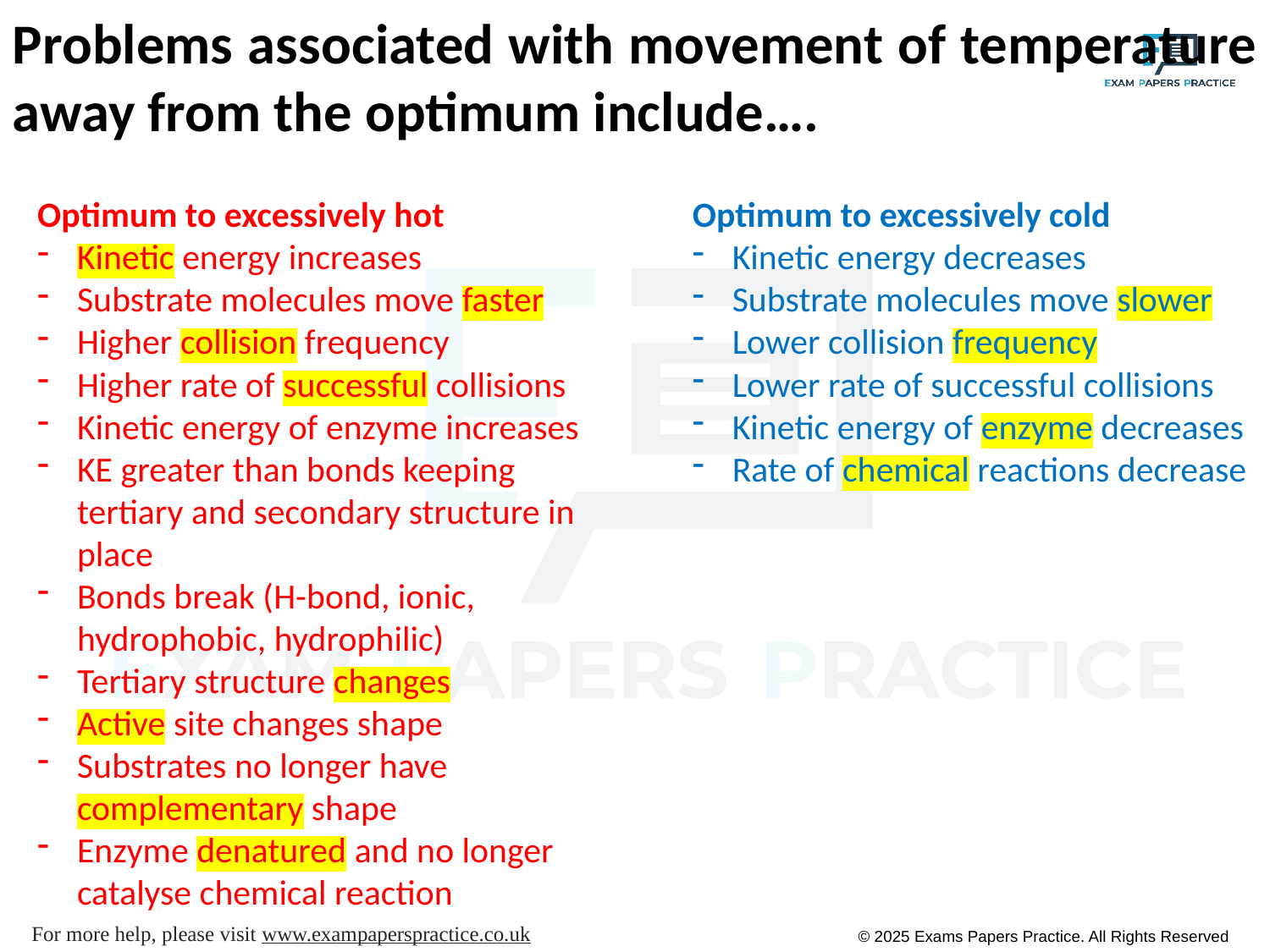

Problems associated with movement of temperature away from the optimum include….
Optimum to excessively hot
Kinetic energy increases
Substrate molecules move faster
Higher collision frequency
Higher rate of successful collisions
Kinetic energy of enzyme increases
KE greater than bonds keeping tertiary and secondary structure in place
Bonds break (H-bond, ionic, hydrophobic, hydrophilic)
Tertiary structure changes
Active site changes shape
Substrates no longer have complementary shape
Enzyme denatured and no longer catalyse chemical reaction
Optimum to excessively cold
Kinetic energy decreases
Substrate molecules move slower
Lower collision frequency
Lower rate of successful collisions
Kinetic energy of enzyme decreases
Rate of chemical reactions decrease